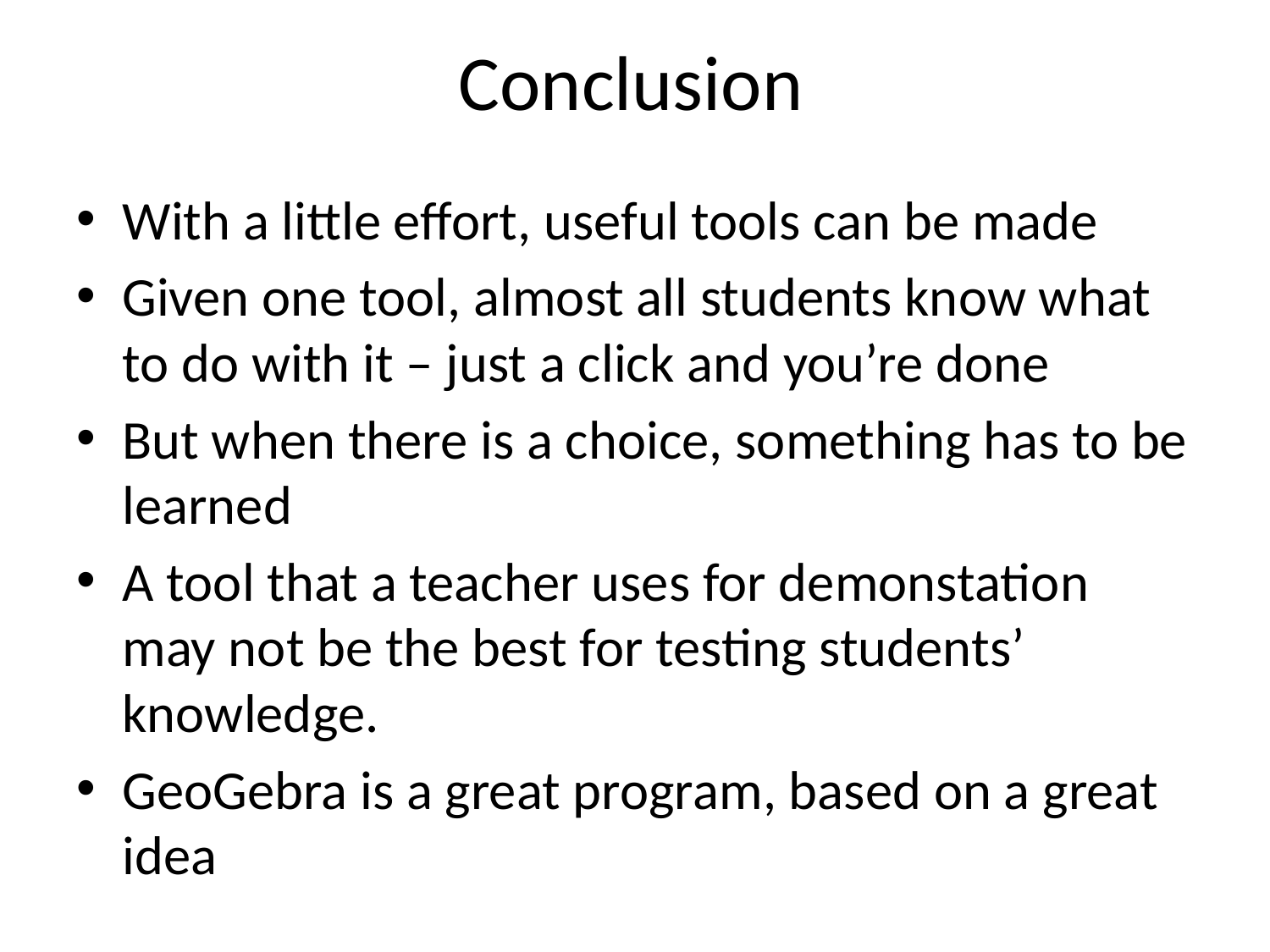

# Conclusion
With a little effort, useful tools can be made
Given one tool, almost all students know what to do with it – just a click and you’re done
But when there is a choice, something has to be learned
A tool that a teacher uses for demonstation may not be the best for testing students’ knowledge.
GeoGebra is a great program, based on a great idea